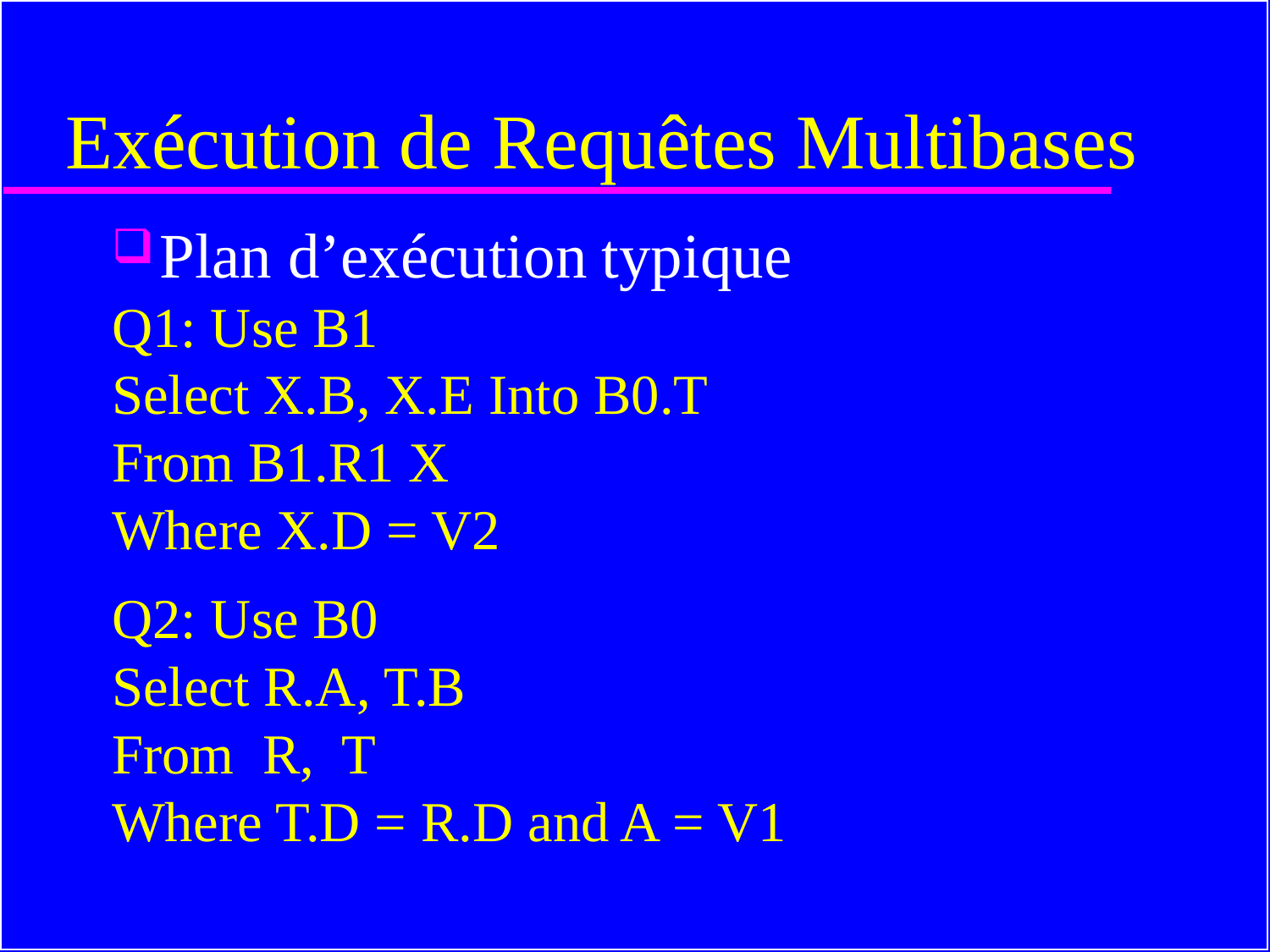

# Exécution de Requêtes Multibases
Plan d’exécution typique
Q1: Use B1
Select X.B, X.E Into B0.T
From B1.R1 X
Where X.D = V2
Q2: Use B0
Select R.A, T.B
From  R,  T
Where T.D = R.D and A = V1